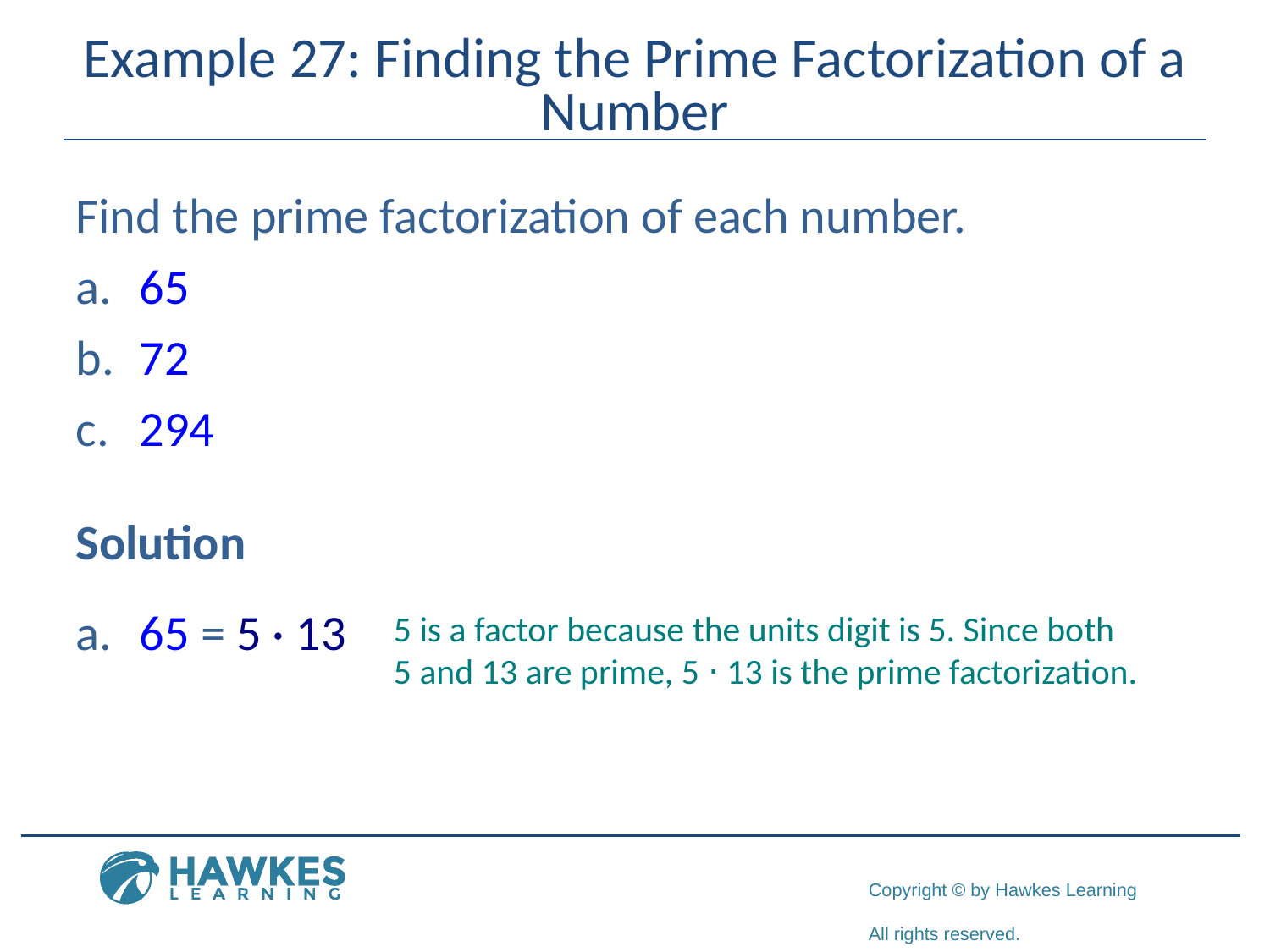

# Example 27: Finding the Prime Factorization of a Number
Find the prime factorization of each number.
a.	65
b.	72
c.	294
Solution
a.	65 = 5 · 13

5 is a factor because the units digit is 5. Since both
5 and 13 are prime, 5 ⋅ 13 is the prime factorization.